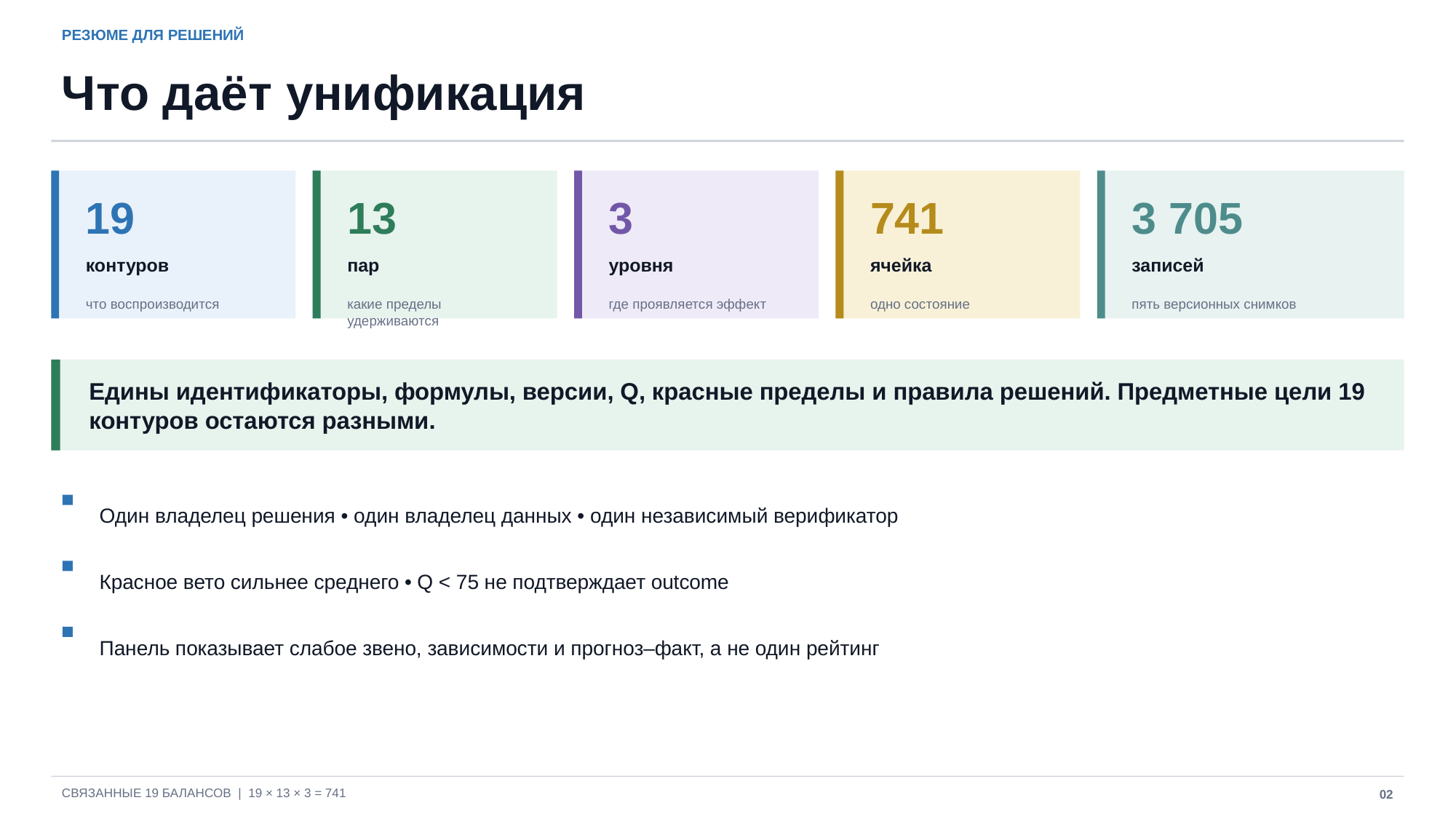

РЕЗЮМЕ ДЛЯ РЕШЕНИЙ
Что даёт унификация

19
13
3
741
3 705
контуров
пар
уровня
ячейка
записей
что воспроизводится
какие пределы удерживаются
где проявляется эффект
одно состояние
пять версионных снимков

Едины идентификаторы, формулы, версии, Q, красные пределы и правила решений. Предметные цели 19 контуров остаются разными.
Один владелец решения • один владелец данных • один независимый верификатор

Красное вето сильнее среднего • Q < 75 не подтверждает outcome

Панель показывает слабое звено, зависимости и прогноз–факт, а не один рейтинг

СВЯЗАННЫЕ 19 БАЛАНСОВ  |  19 × 13 × 3 = 741
02